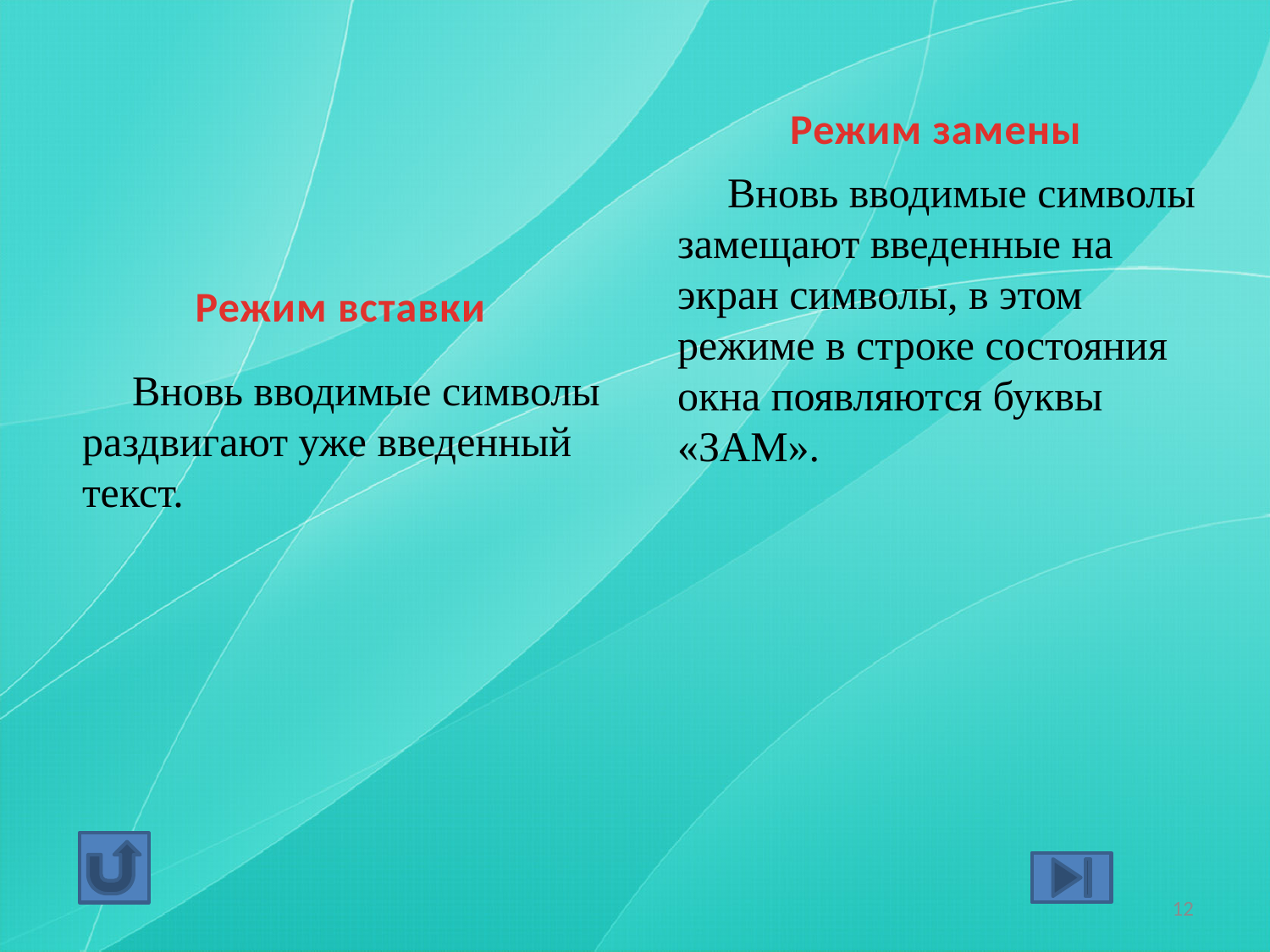

Режим замены
Вновь вводимые символы замещают введенные на экран символы, в этом режиме в строке состояния окна появляются буквы «ЗАМ».
Режим вставки
Вновь вводимые символы раздвигают уже введенный текст.

12